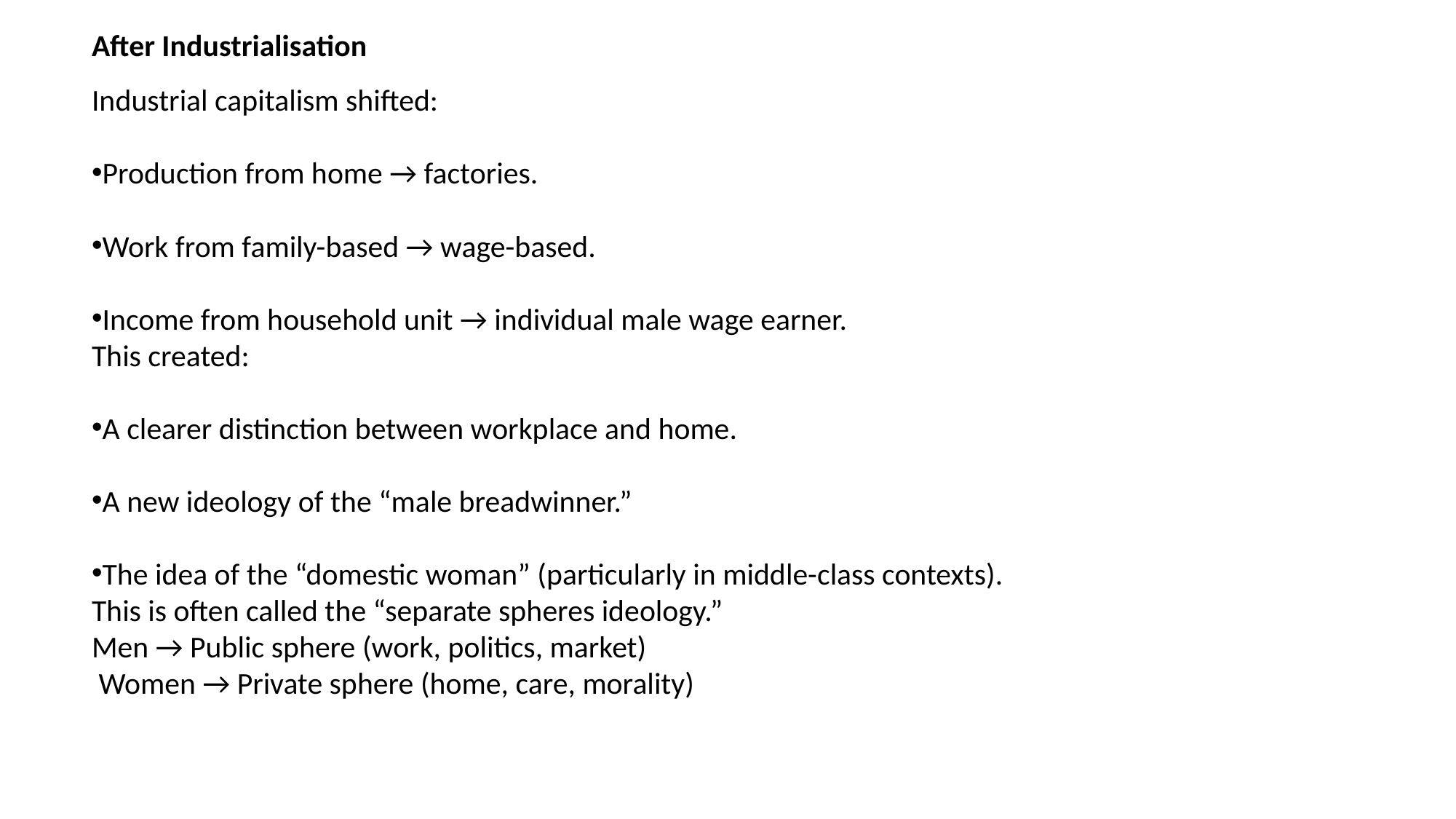

After Industrialisation
Industrial capitalism shifted:

Production from home → factories.

Work from family-based → wage-based.

Income from household unit → individual male wage earner.
This created:

A clearer distinction between workplace and home.

A new ideology of the “male breadwinner.”

The idea of the “domestic woman” (particularly in middle-class contexts).
This is often called the “separate spheres ideology.”
Men → Public sphere (work, politics, market)
 Women → Private sphere (home, care, morality)